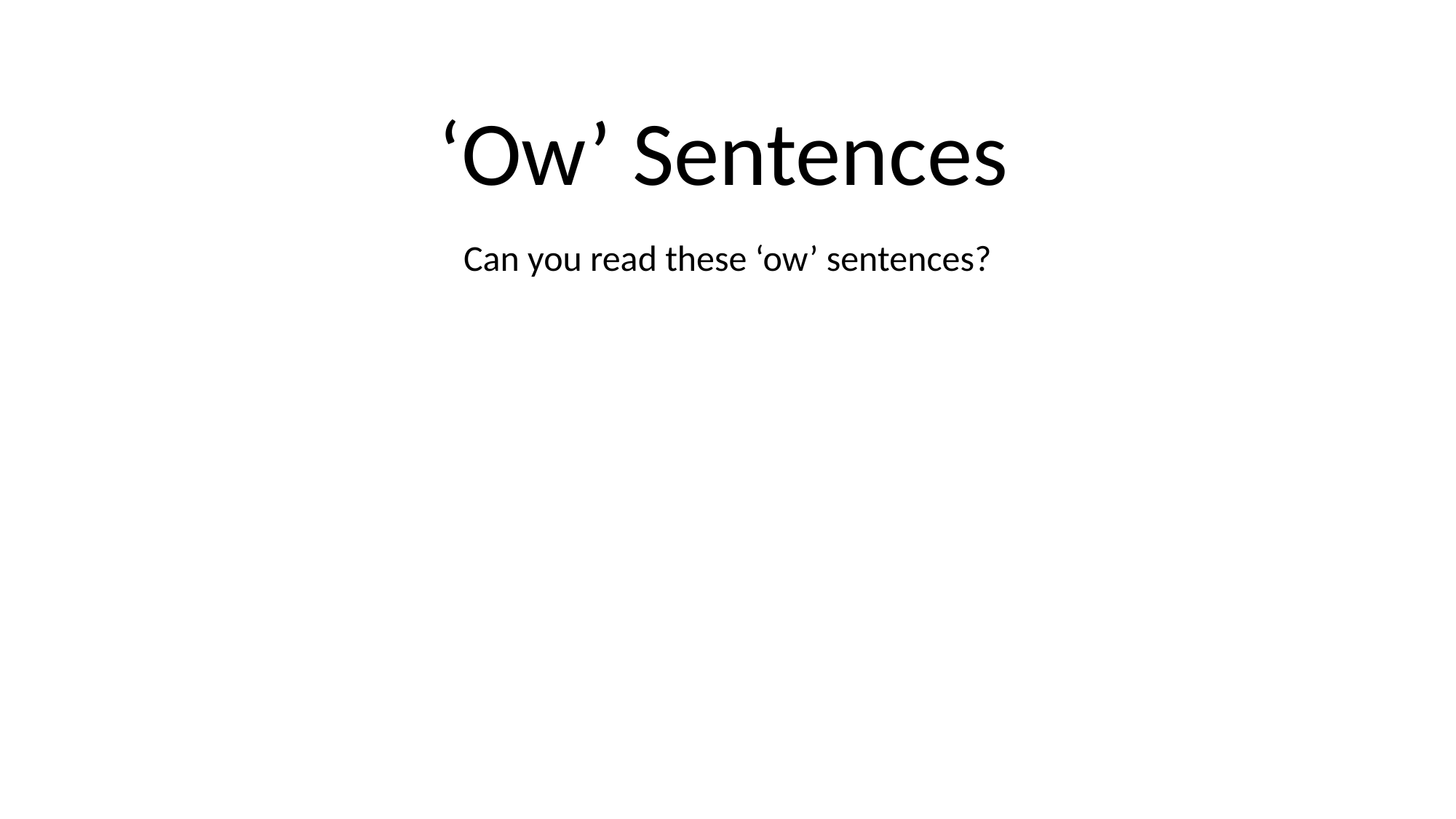

# ‘Ow’ Sentences

Can you read these ‘ow’ sentences?